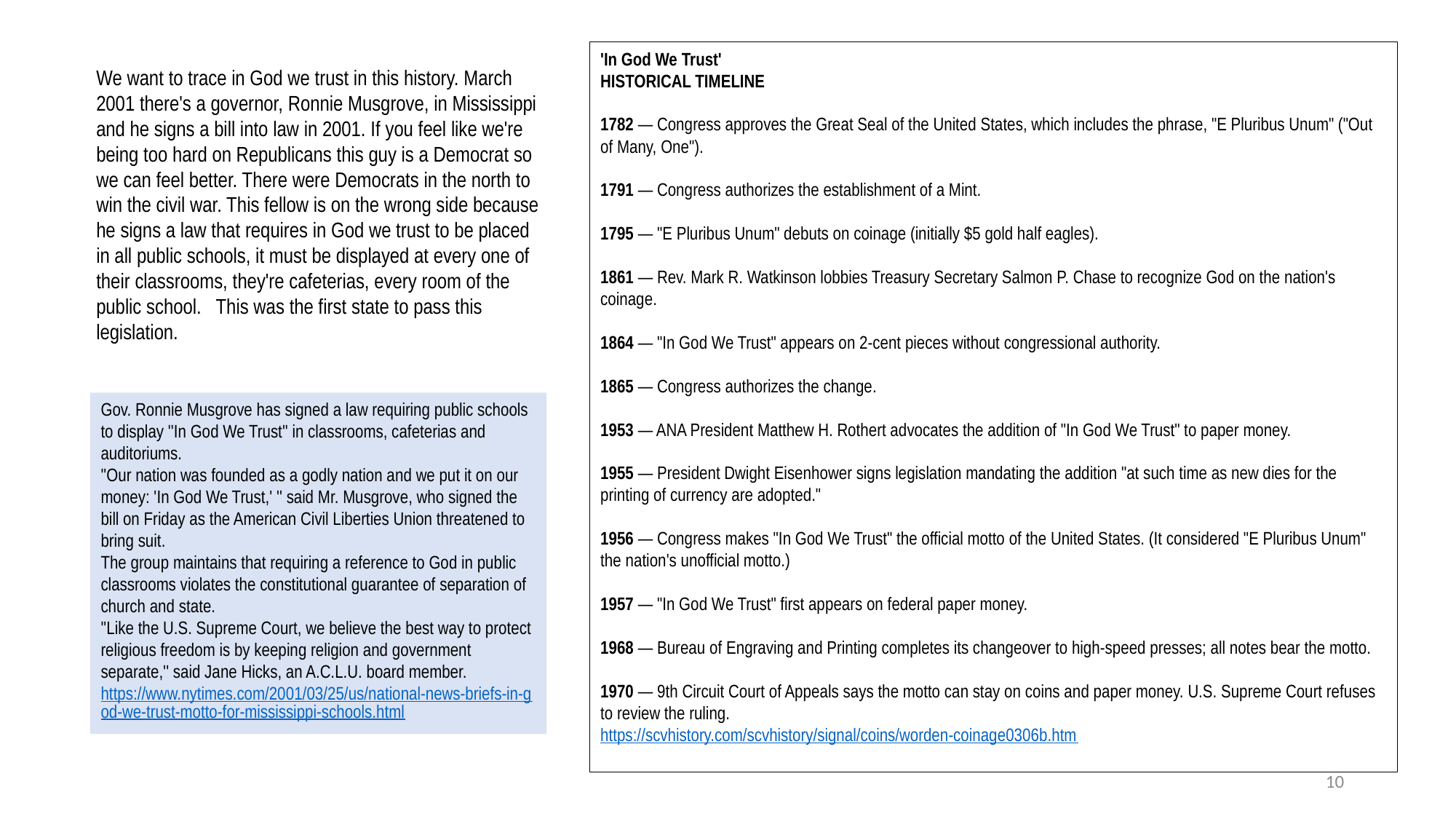

'In God We Trust'
HISTORICAL TIMELINE

1782 — Congress approves the Great Seal of the United States, which includes the phrase, "E Pluribus Unum" ("Out of Many, One").

1791 — Congress authorizes the establishment of a Mint.

1795 — "E Pluribus Unum" debuts on coinage (initially $5 gold half eagles).

1861 — Rev. Mark R. Watkinson lobbies Treasury Secretary Salmon P. Chase to recognize God on the nation's coinage.

1864 — "In God We Trust" appears on 2-cent pieces without congressional authority.

1865 — Congress authorizes the change.

1953 — ANA President Matthew H. Rothert advocates the addition of "In God We Trust" to paper money.

1955 — President Dwight Eisenhower signs legislation mandating the addition "at such time as new dies for the printing of currency are adopted."

1956 — Congress makes "In God We Trust" the official motto of the United States. (It considered "E Pluribus Unum" the nation's unofficial motto.)

1957 — "In God We Trust" first appears on federal paper money.

1968 — Bureau of Engraving and Printing completes its changeover to high-speed presses; all notes bear the motto.

1970 — 9th Circuit Court of Appeals says the motto can stay on coins and paper money. U.S. Supreme Court refuses to review the ruling.
https://scvhistory.com/scvhistory/signal/coins/worden-coinage0306b.htm

We want to trace in God we trust in this history. March 2001 there's a governor, Ronnie Musgrove, in Mississippi and he signs a bill into law in 2001. If you feel like we're being too hard on Republicans this guy is a Democrat so we can feel better. There were Democrats in the north to win the civil war. This fellow is on the wrong side because he signs a law that requires in God we trust to be placed in all public schools, it must be displayed at every one of their classrooms, they're cafeterias, every room of the public school.   This was the first state to pass this legislation.

Gov. Ronnie Musgrove has signed a law requiring public schools to display ''In God We Trust'' in classrooms, cafeterias and auditoriums.
''Our nation was founded as a godly nation and we put it on our money: 'In God We Trust,' '' said Mr. Musgrove, who signed the bill on Friday as the American Civil Liberties Union threatened to bring suit.
The group maintains that requiring a reference to God in public classrooms violates the constitutional guarantee of separation of church and state.
''Like the U.S. Supreme Court, we believe the best way to protect religious freedom is by keeping religion and government separate,'' said Jane Hicks, an A.C.L.U. board member.
https://www.nytimes.com/2001/03/25/us/national-news-briefs-in-god-we-trust-motto-for-mississippi-schools.html

10